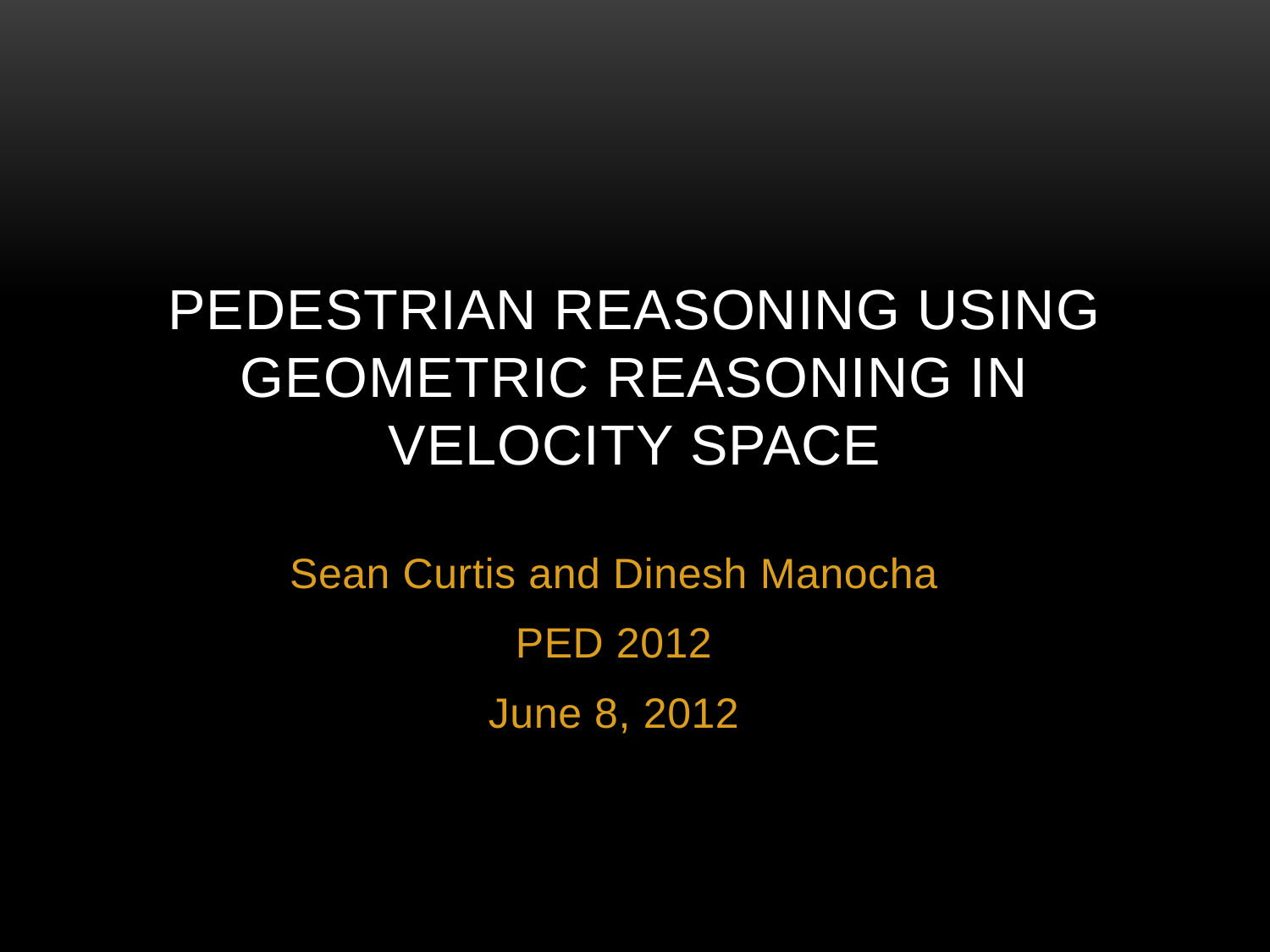

# Pedestrian Reasoning using geometric reasoning in velocity space
Sean Curtis and Dinesh Manocha
PED 2012
June 8, 2012